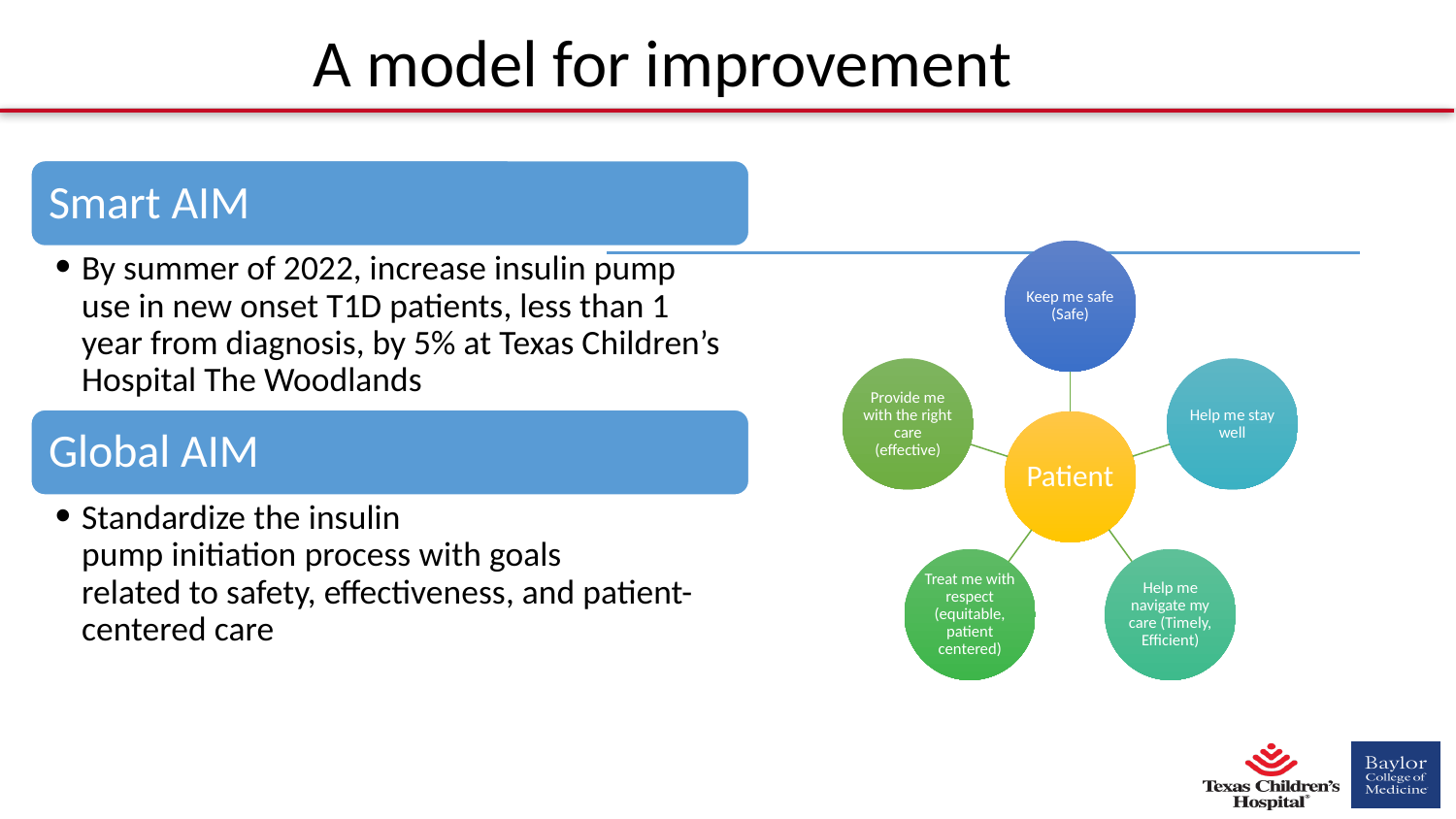

# A model for improvement

Smart AIM

By summer of 2022, increase insulin pump use in new onset T1D patients, less than 1 year from diagnosis, by 5% at Texas Children’s Hospital The Woodlands

Global AIM

Standardize the insulin pump initiation process with goals related to safety, effectiveness, and patient-centered care

Keep me safe (Safe)

Provide me with the right care (effective)
Help me stay well

Patient

Treat me with respect (equitable, patient centered)
Help me navigate my care (Timely, Efficient)